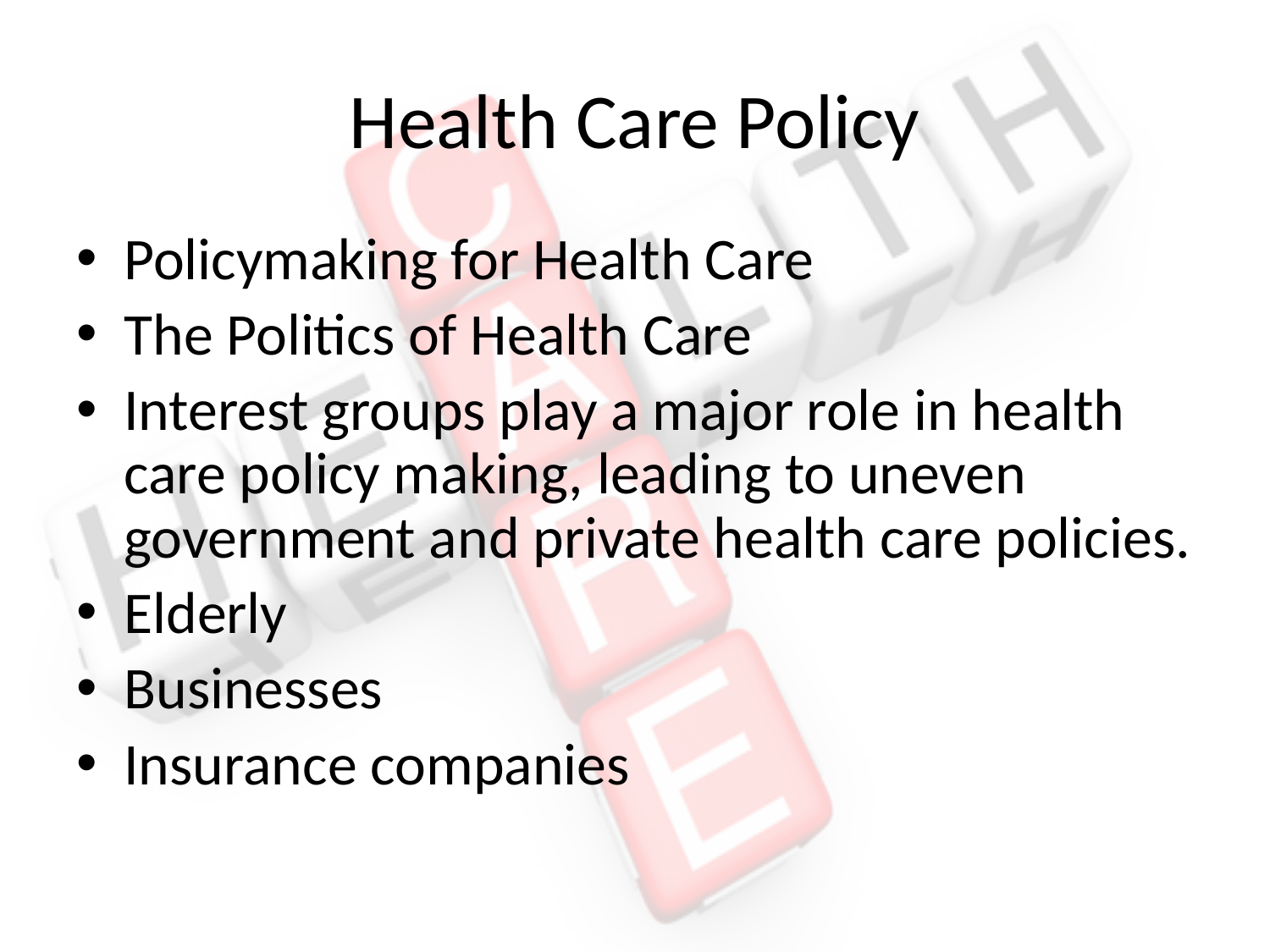

# Health Care Policy
Policymaking for Health Care
The Politics of Health Care
Interest groups play a major role in health care policy making, leading to uneven government and private health care policies.
Elderly
Businesses
Insurance companies